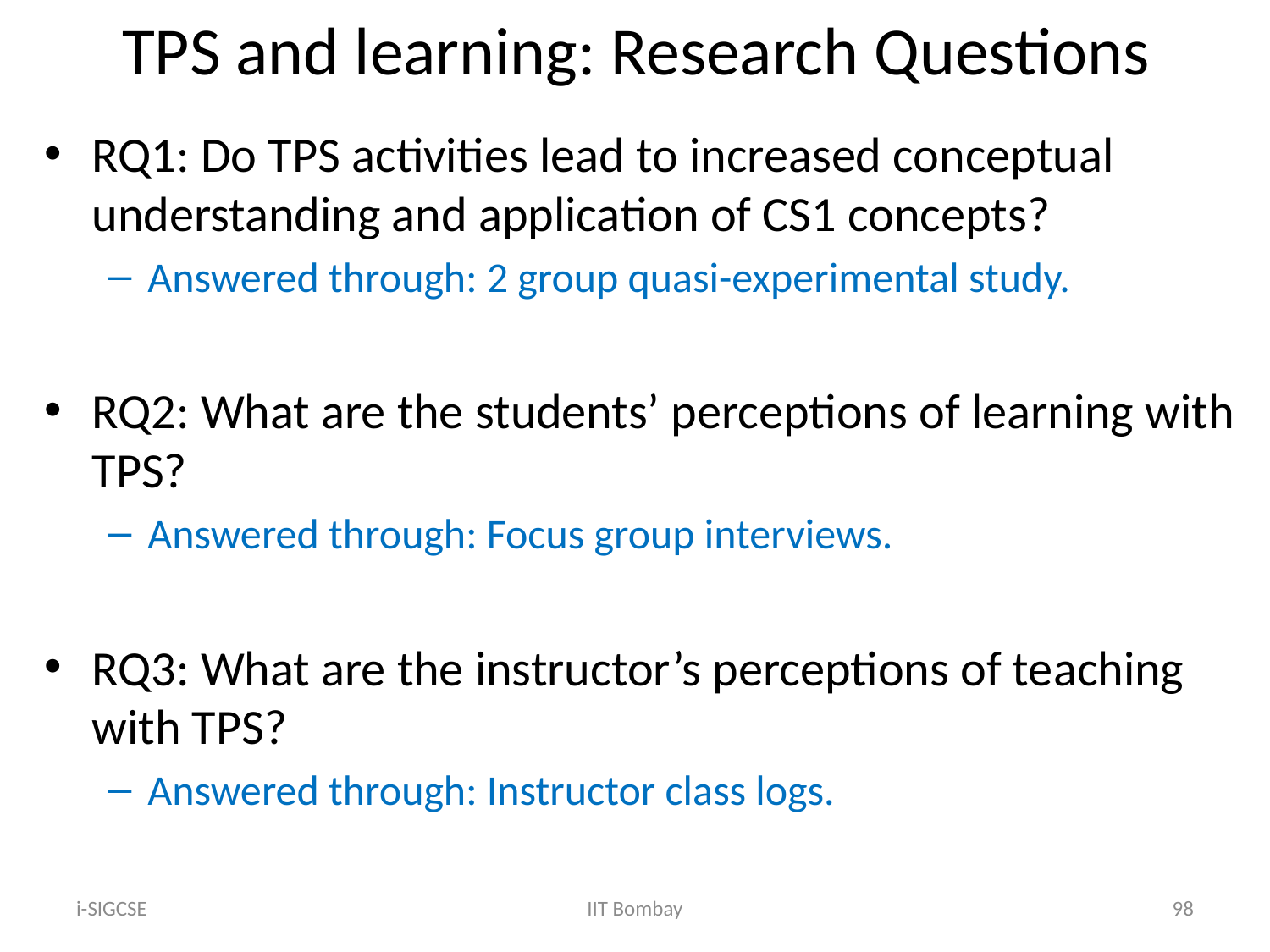

# TPS and learning: Research Questions
RQ1: Do TPS activities lead to increased conceptual understanding and application of CS1 concepts?
Answered through: 2 group quasi-experimental study.

RQ2: What are the students’ perceptions of learning with TPS?
Answered through: Focus group interviews.

RQ3: What are the instructor’s perceptions of teaching with TPS?
Answered through: Instructor class logs.
i-SIGCSE
IIT Bombay
98